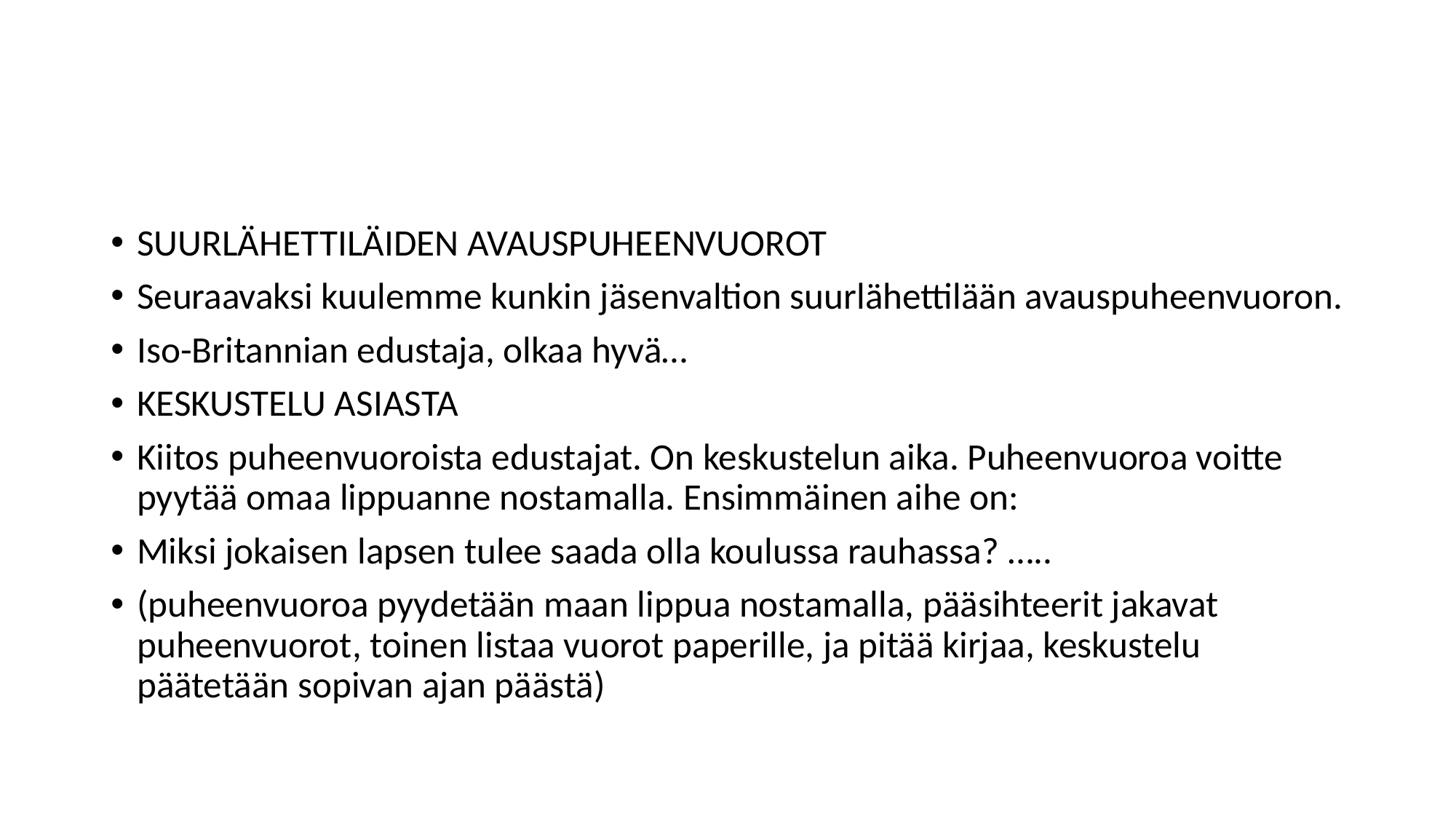

#
SUURLÄHETTILÄIDEN AVAUSPUHEENVUOROT
Seuraavaksi kuulemme kunkin jäsenvaltion suurlähettilään avauspuheenvuoron.
Iso-Britannian edustaja, olkaa hyvä…
KESKUSTELU ASIASTA
Kiitos puheenvuoroista edustajat. On keskustelun aika. Puheenvuoroa voitte pyytää omaa lippuanne nostamalla. Ensimmäinen aihe on:
Miksi jokaisen lapsen tulee saada olla koulussa rauhassa? …..
(puheenvuoroa pyydetään maan lippua nostamalla, pääsihteerit jakavat puheenvuorot, toinen listaa vuorot paperille, ja pitää kirjaa, keskustelu päätetään sopivan ajan päästä)